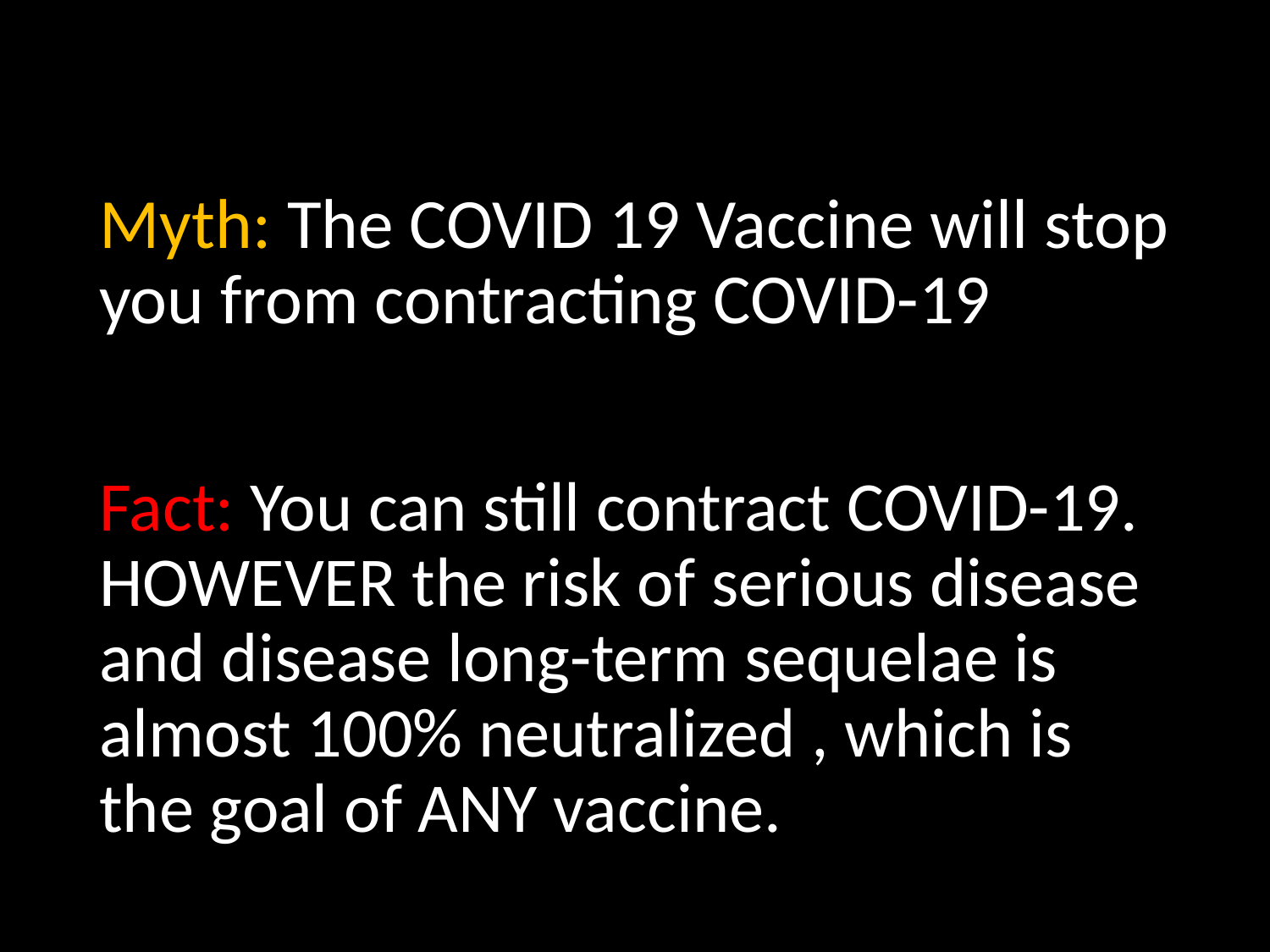

# Myth: The COVID 19 Vaccine will stop you from contracting COVID-19
Fact: You can still contract COVID-19.  HOWEVER the risk of serious disease and disease long-term sequelae is almost 100% neutralized , which is the goal of ANY vaccine.